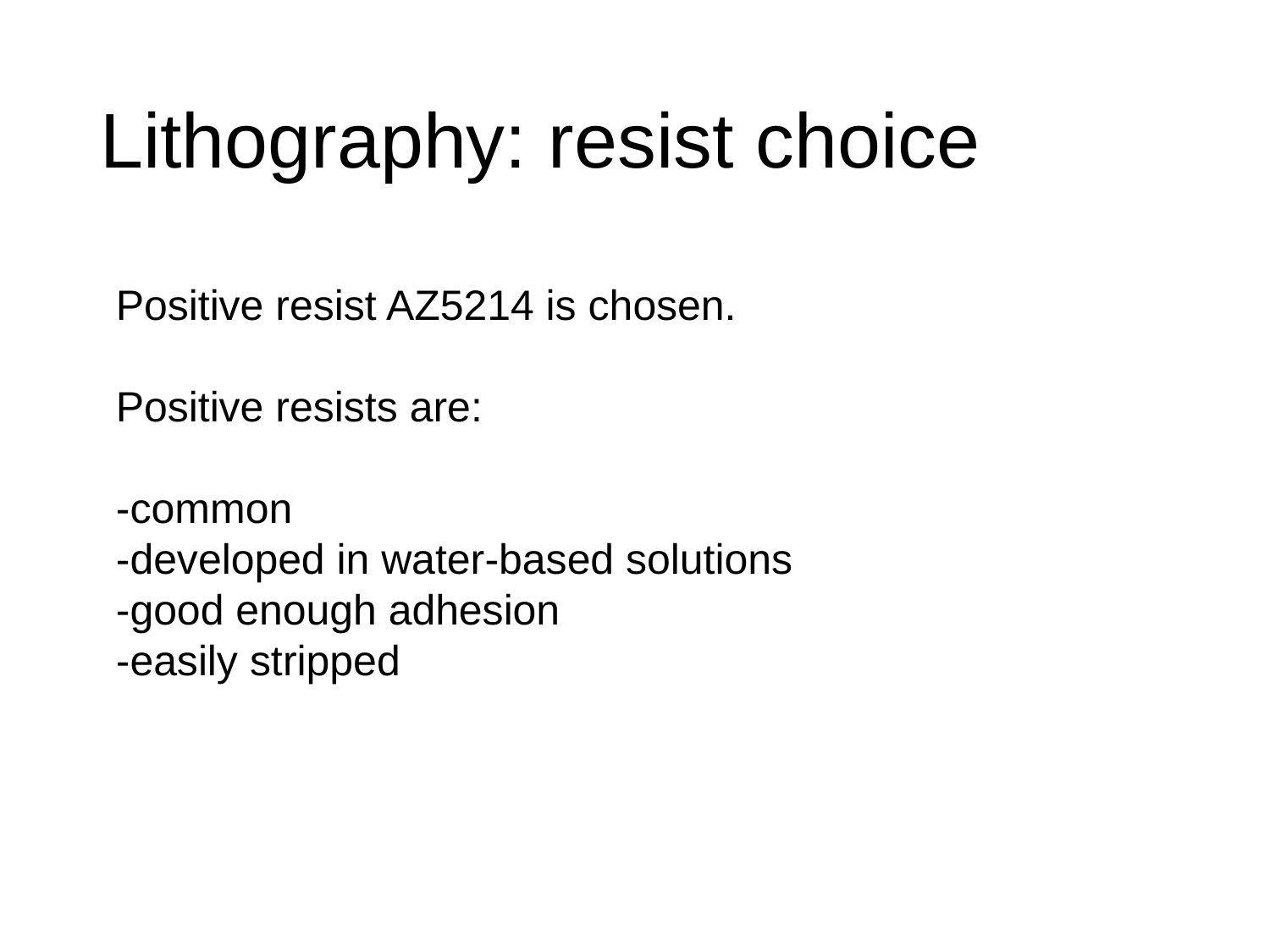

# Lithography: resist choice
Positive resist AZ5214 is chosen.

Positive resists are:

-common
-developed in water-based solutions
-good enough adhesion
-easily stripped